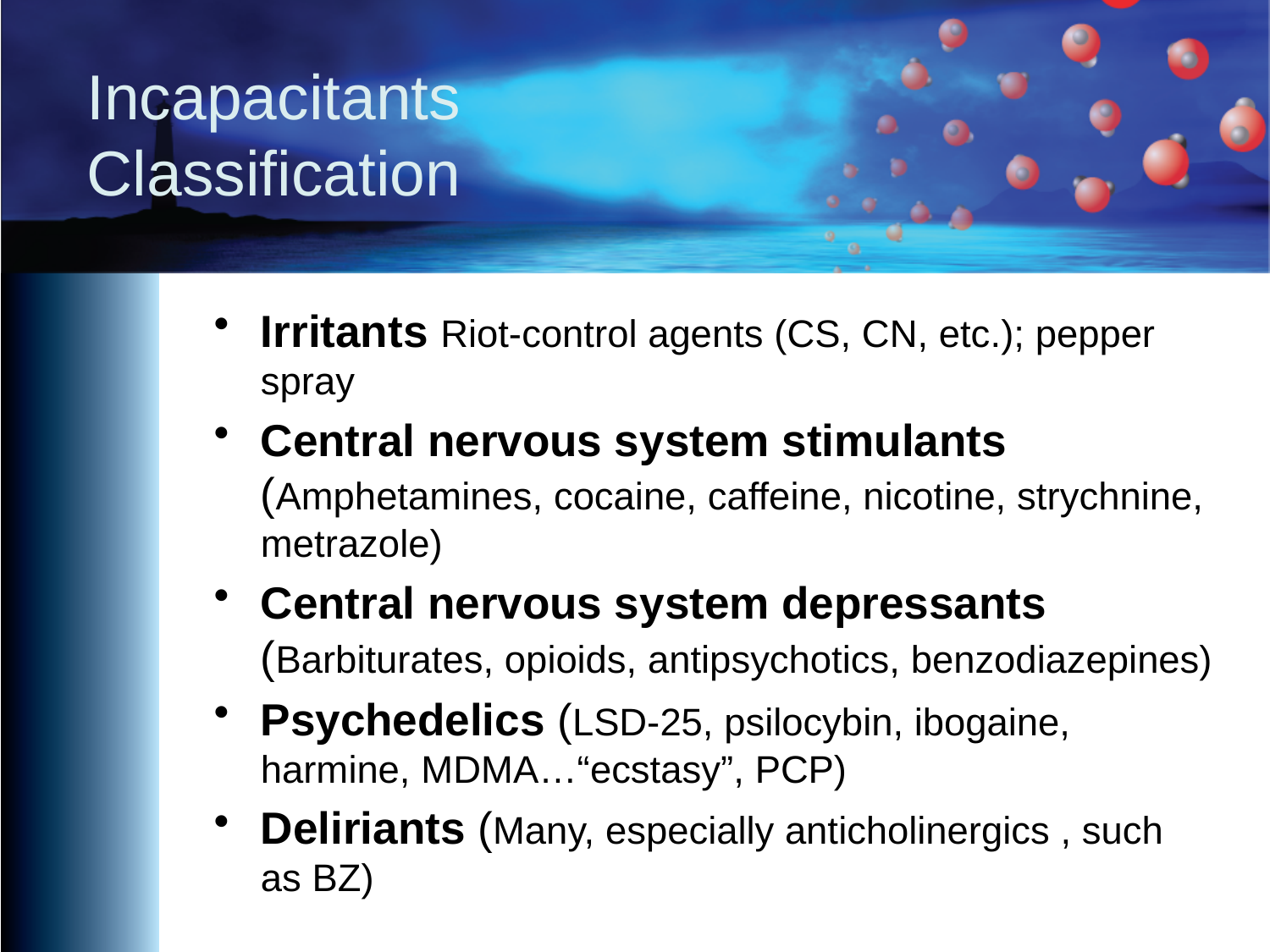

# Incapacitants Classification
Irritants Riot-control agents (CS, CN, etc.); pepper spray
Central nervous system stimulants (Amphetamines, cocaine, caffeine, nicotine, strychnine, metrazole)
Central nervous system depressants (Barbiturates, opioids, antipsychotics, benzodiazepines)
Psychedelics (LSD-25, psilocybin, ibogaine, harmine, MDMA…“ecstasy”, PCP)
Deliriants (Many, especially anticholinergics , such as BZ)